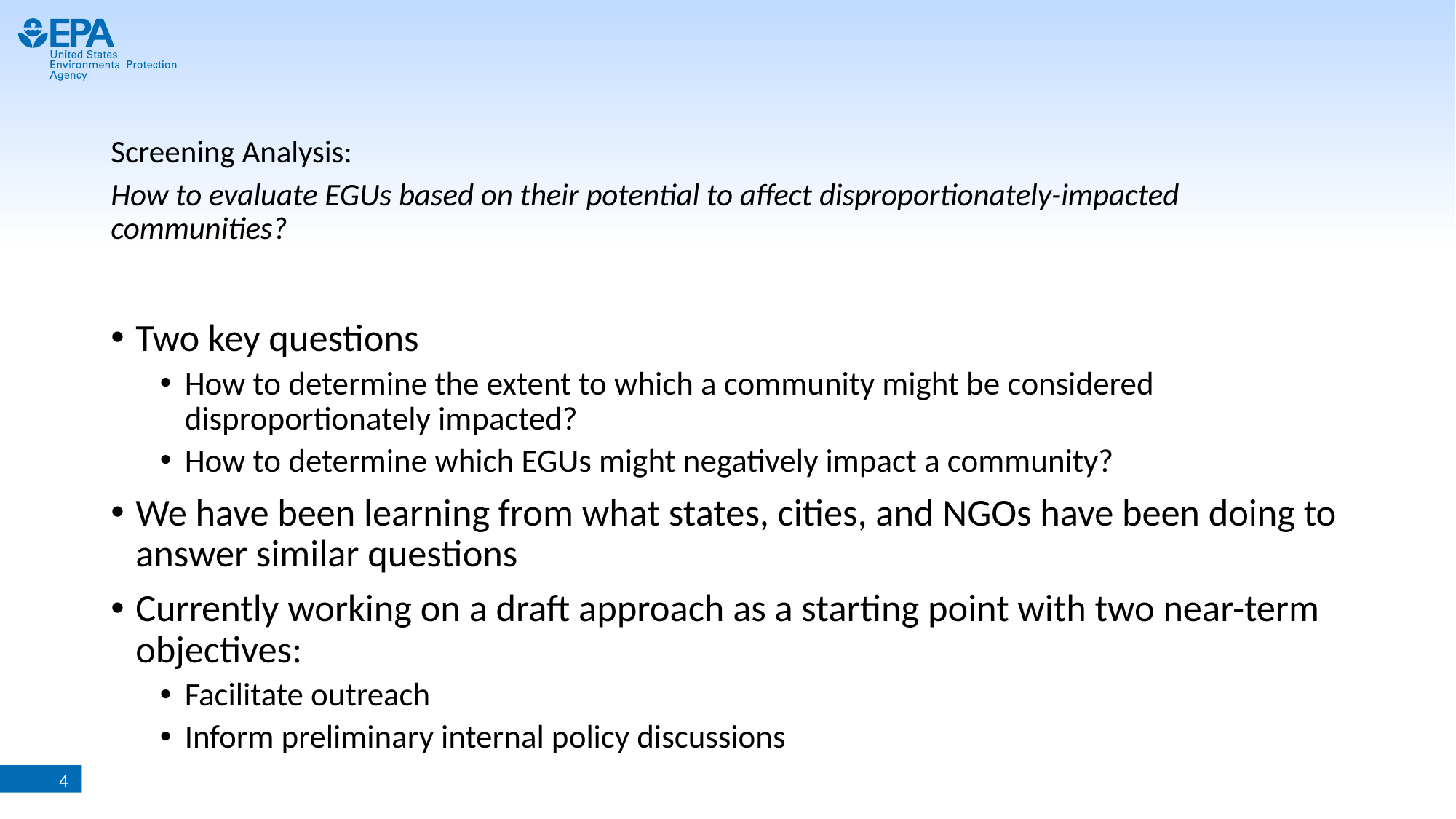

# Screening Analysis: How to evaluate EGUs based on their potential to affect disproportionately-impacted communities?
Two key questions
How to determine the extent to which a community might be considered disproportionately impacted?
How to determine which EGUs might negatively impact a community?
We have been learning from what states, cities, and NGOs have been doing to answer similar questions
Currently working on a draft approach as a starting point with two near-term objectives:
Facilitate outreach
Inform preliminary internal policy discussions